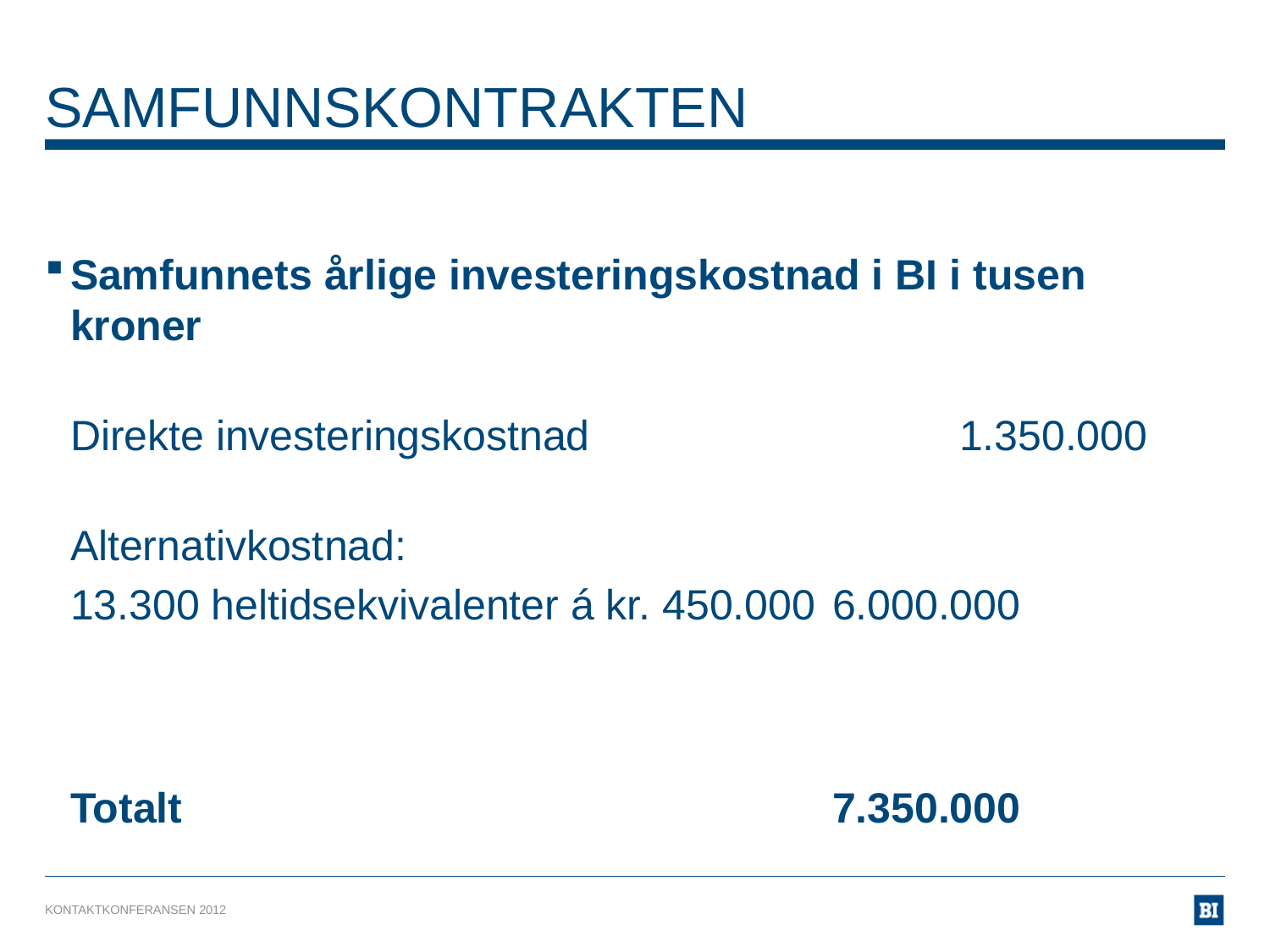

# Samfunnskontrakten
Samfunnets årlige investeringskostnad i BI i tusen kroner
	Direkte investeringskostnad			1.350.000
	Alternativkostnad:
	13.300 heltidsekvivalenter á kr. 450.000	6.000.000
Totalt						7.350.000
Kontaktkonferansen 2012